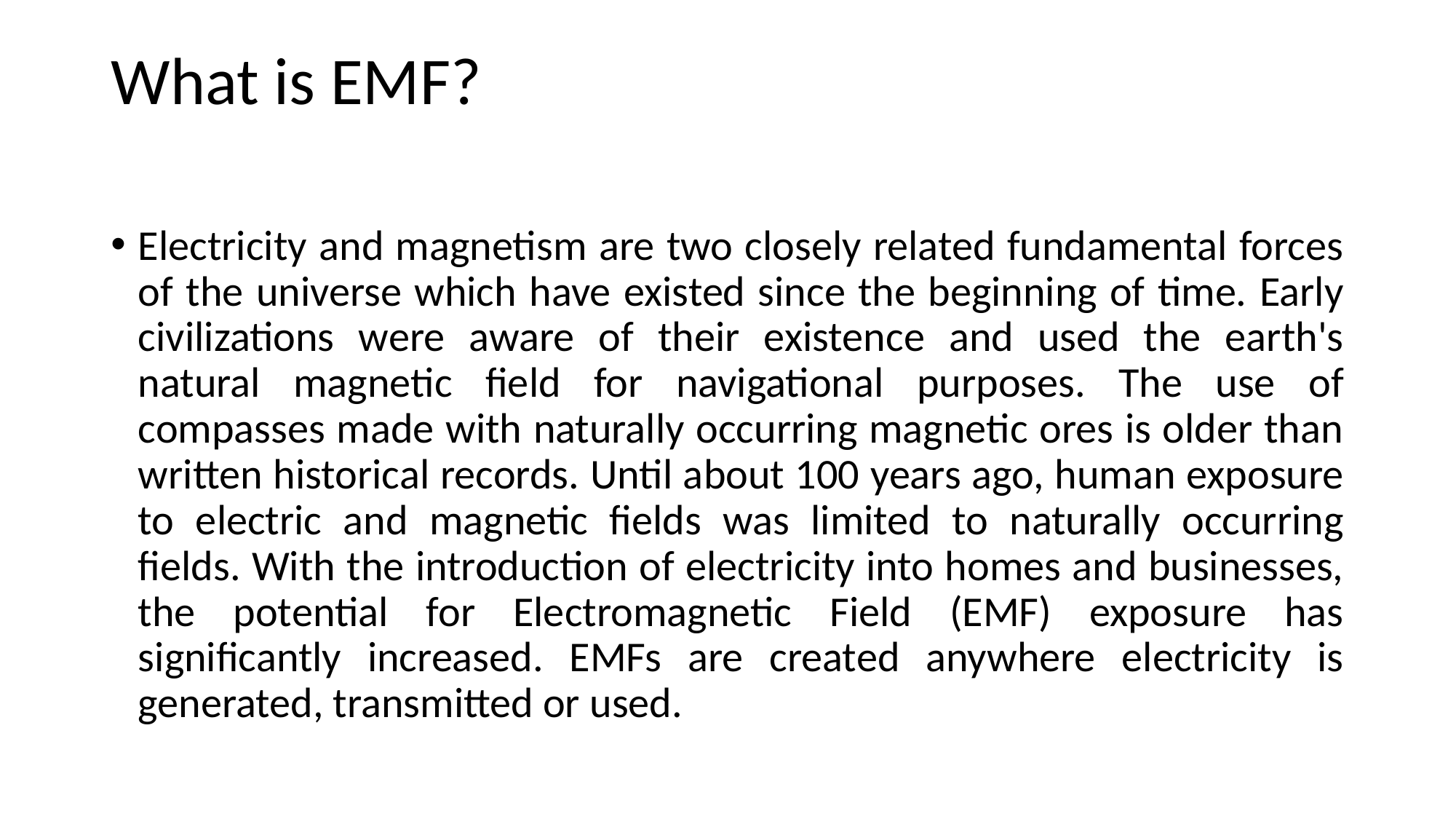

# What is EMF?
Electricity and magnetism are two closely related fundamental forces of the universe which have existed since the beginning of time. Early civilizations were aware of their existence and used the earth's natural magnetic field for navigational purposes. The use of compasses made with naturally occurring magnetic ores is older than written historical records. Until about 100 years ago, human exposure to electric and magnetic fields was limited to naturally occurring fields. With the introduction of electricity into homes and businesses, the potential for Electromagnetic Field (EMF) exposure has significantly increased. EMFs are created anywhere electricity is generated, transmitted or used.